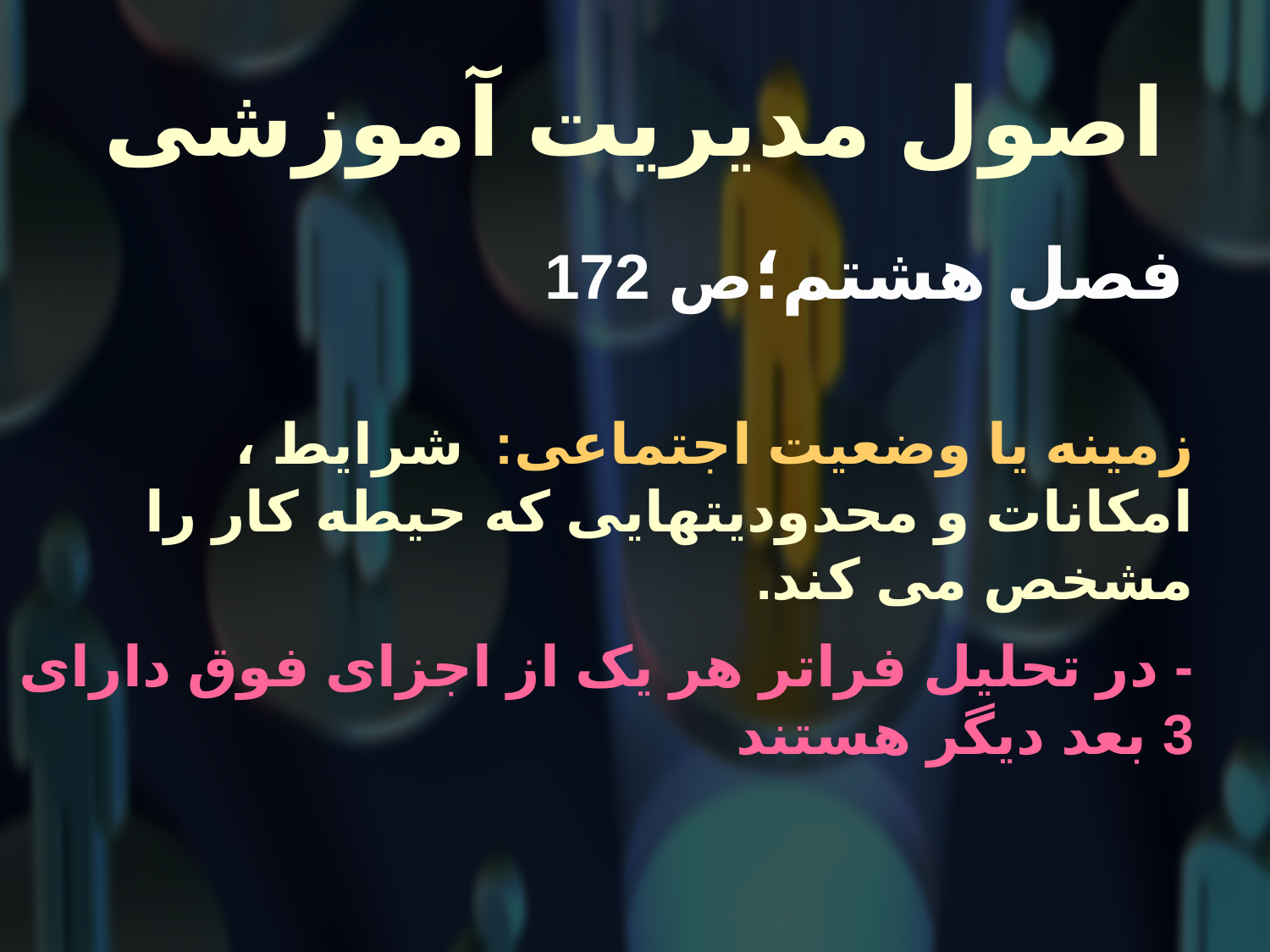

# اصول مدیریت آموزشی
 فصل هشتم؛ص 172

زمینه یا وضعیت اجتماعی:  شرایط ، امکانات و محدودیتهایی که حیطه کار را مشخص می کند.
- در تحلیل فراتر هر یک از اجزای فوق دارای 3 بعد دیگر هستند